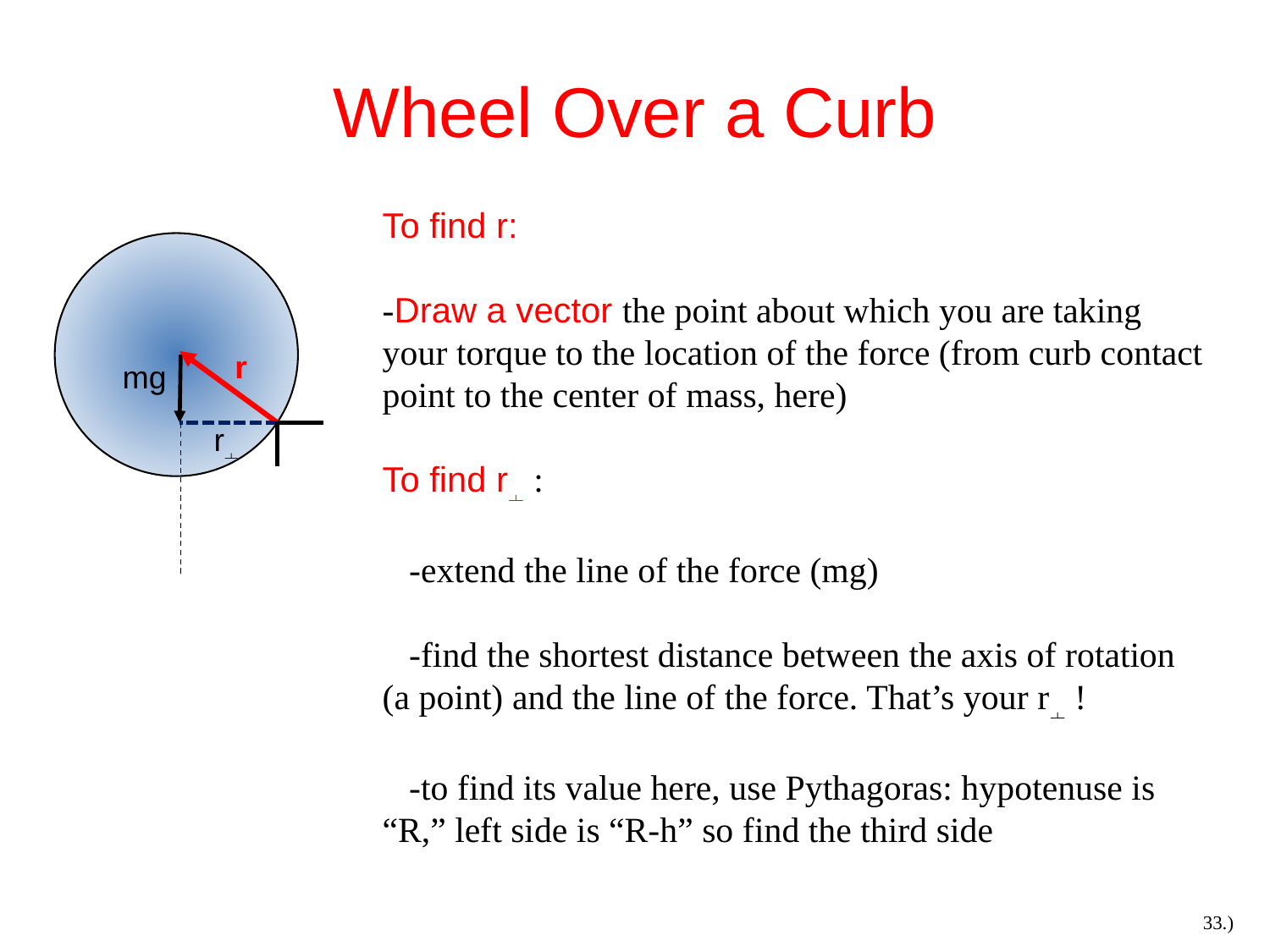

# Wheel Over a Curb
To find r:

-Draw a vector the point about which you are taking your torque to the location of the force (from curb contact point to the center of mass, here)

To find r⫠ :

   -extend the line of the force (mg)

   -find the shortest distance between the axis of rotation (a point) and the line of the force. That’s your r⫠ !

   -to find its value here, use Pythagoras: hypotenuse is “R,” left side is “R-h” so find the third side

r
mg
r⫠
33.)